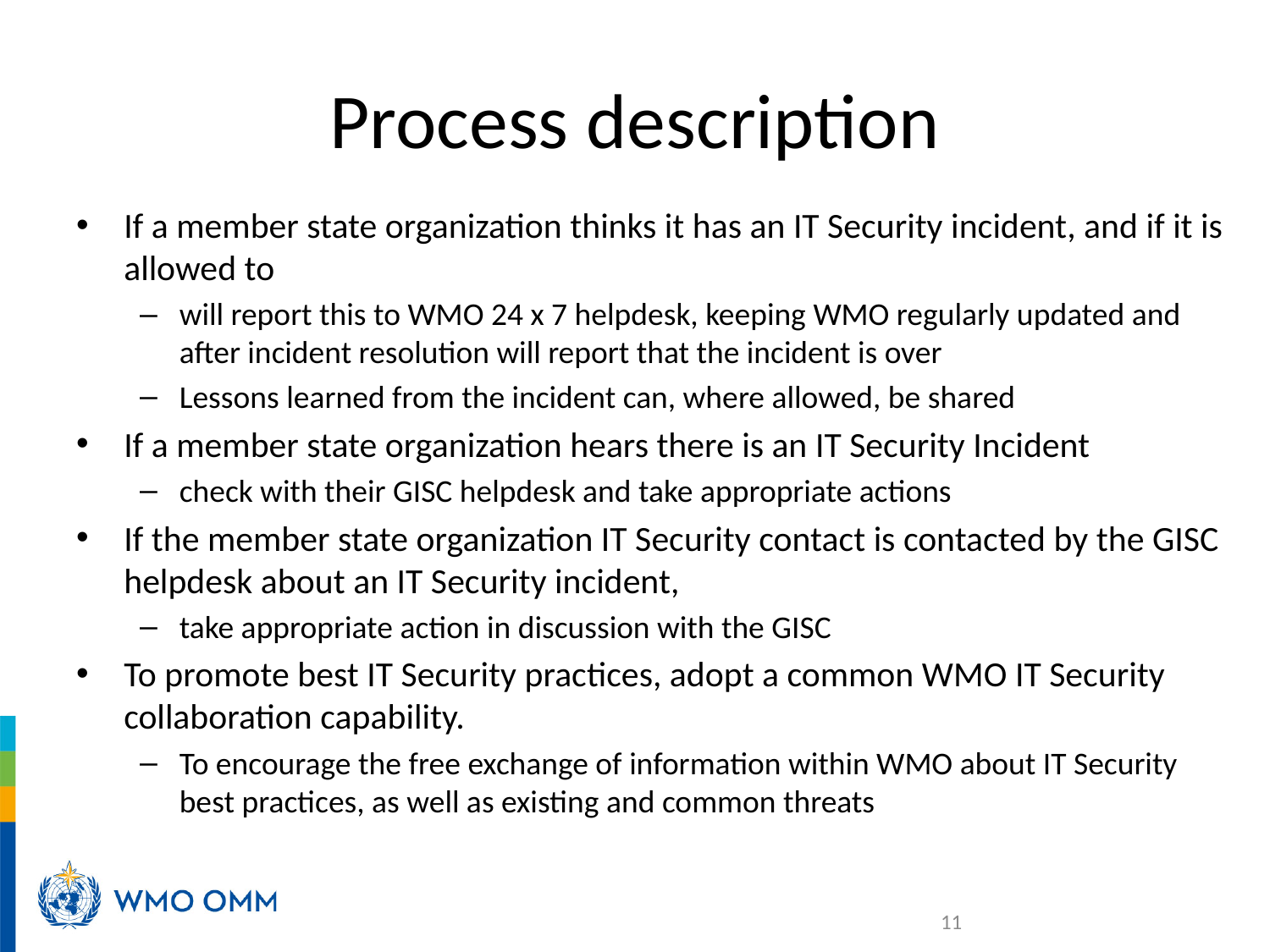

# Process description
If a member state organization thinks it has an IT Security incident, and if it is allowed to
will report this to WMO 24 x 7 helpdesk, keeping WMO regularly updated and after incident resolution will report that the incident is over
Lessons learned from the incident can, where allowed, be shared
If a member state organization hears there is an IT Security Incident
check with their GISC helpdesk and take appropriate actions
If the member state organization IT Security contact is contacted by the GISC helpdesk about an IT Security incident,
take appropriate action in discussion with the GISC
To promote best IT Security practices, adopt a common WMO IT Security collaboration capability.
To encourage the free exchange of information within WMO about IT Security best practices, as well as existing and common threats

11